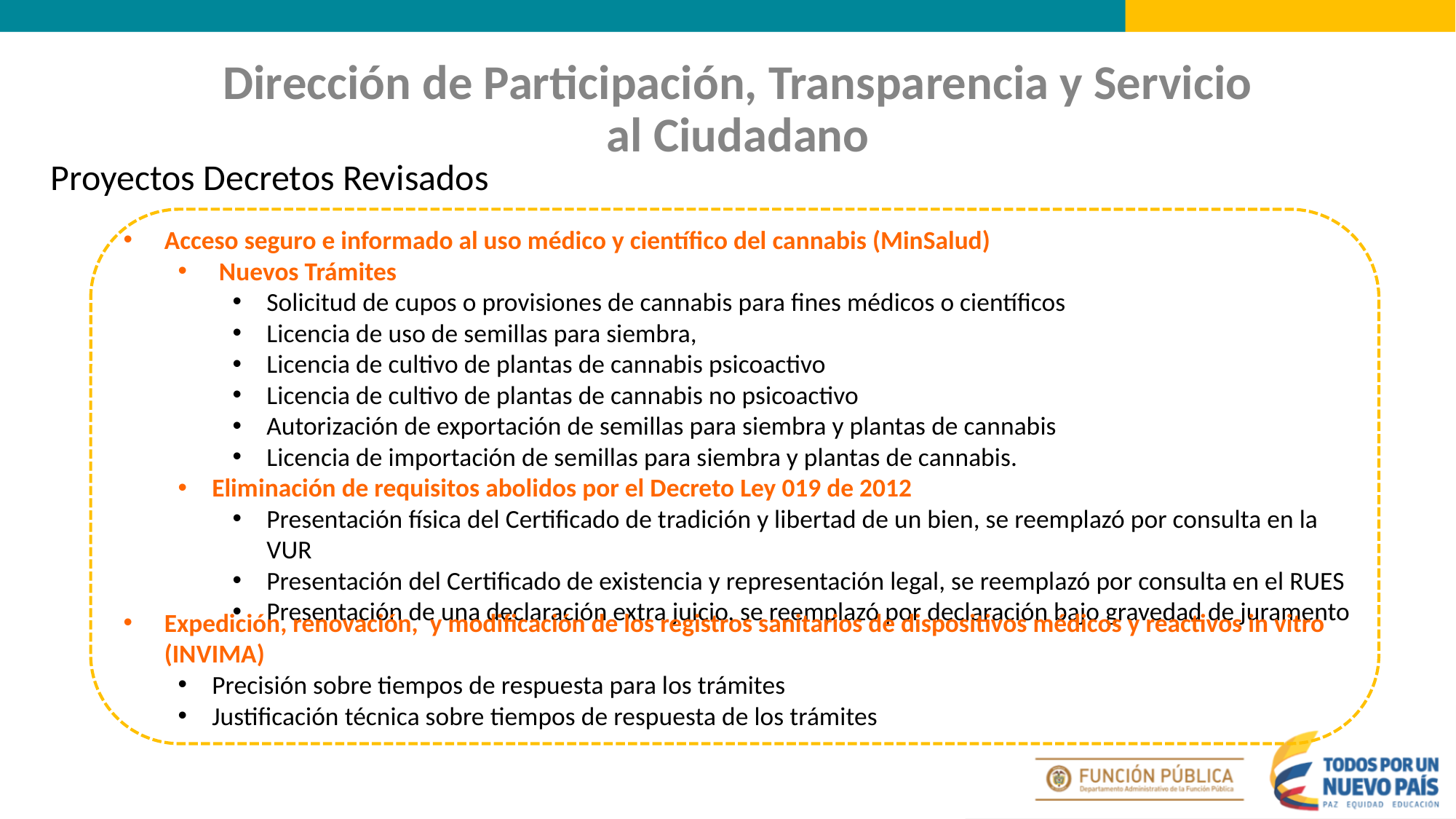

Dirección de Participación, Transparencia y Servicio al Ciudadano
Proyectos Decretos Revisados

Acceso seguro e informado al uso médico y científico del cannabis (MinSalud)
Nuevos Trámites
Solicitud de cupos o provisiones de cannabis para fines médicos o científicos
Licencia de uso de semillas para siembra,
Licencia de cultivo de plantas de cannabis psicoactivo
Licencia de cultivo de plantas de cannabis no psicoactivo
Autorización de exportación de semillas para siembra y plantas de cannabis
Licencia de importación de semillas para siembra y plantas de cannabis.
Eliminación de requisitos abolidos por el Decreto Ley 019 de 2012
Presentación física del Certificado de tradición y libertad de un bien, se reemplazó por consulta en la VUR
Presentación del Certificado de existencia y representación legal, se reemplazó por consulta en el RUES
Presentación de una declaración extra juicio, se reemplazó por declaración bajo gravedad de juramento
Expedición, renovación,  y modificación de los registros sanitarios de dispositivos médicos y reactivos in vitro (INVIMA)
Precisión sobre tiempos de respuesta para los trámites
Justificación técnica sobre tiempos de respuesta de los trámites